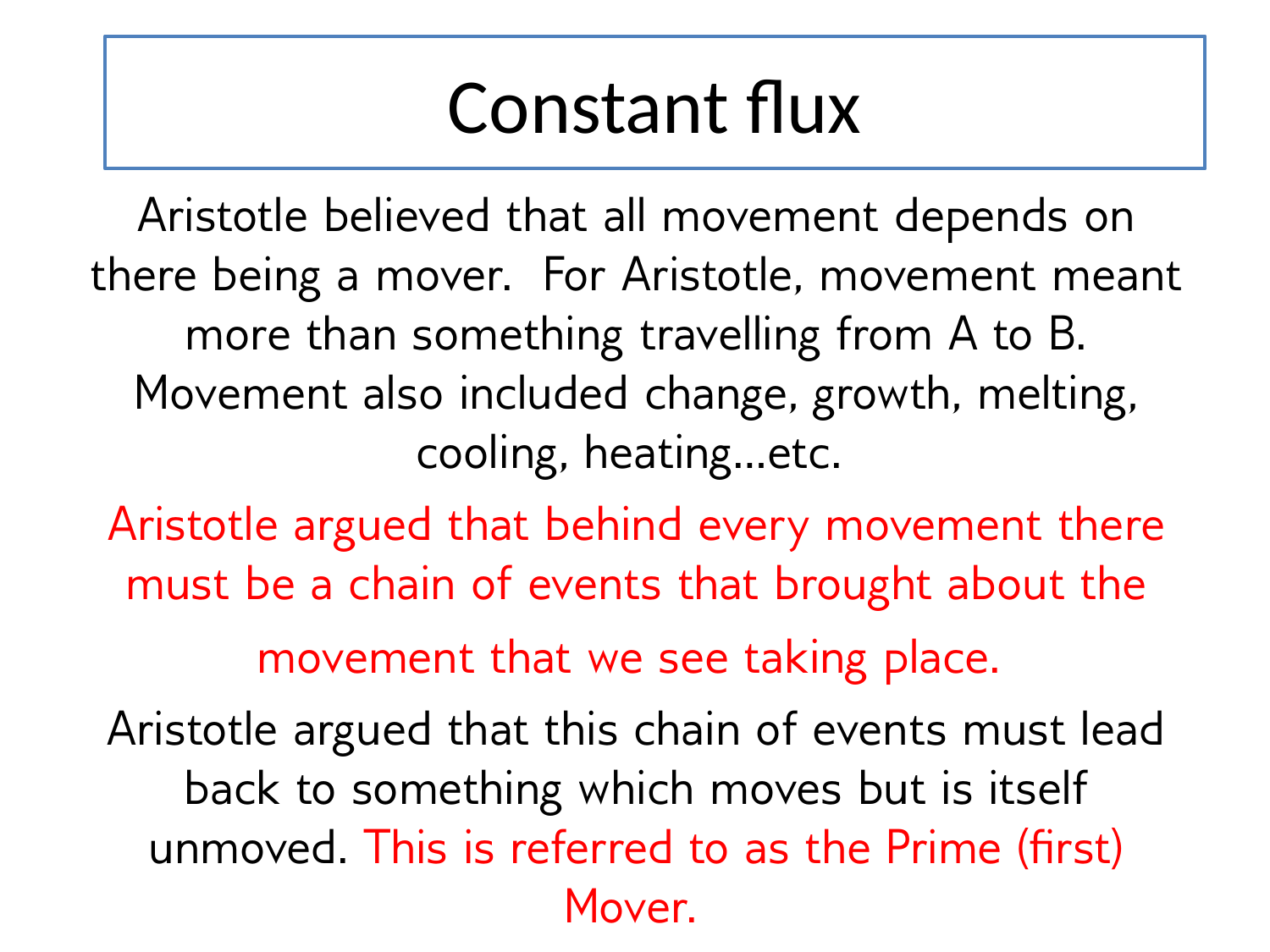

# Constant flux
Aristotle believed that all movement depends on there being a mover.  For Aristotle, movement meant more than something travelling from A to B. Movement also included change, growth, melting, cooling, heating…etc.
Aristotle argued that behind every movement there must be a chain of events that brought about the movement that we see taking place.
Aristotle argued that this chain of events must lead back to something which moves but is itself unmoved. This is referred to as the Prime (first) Mover.